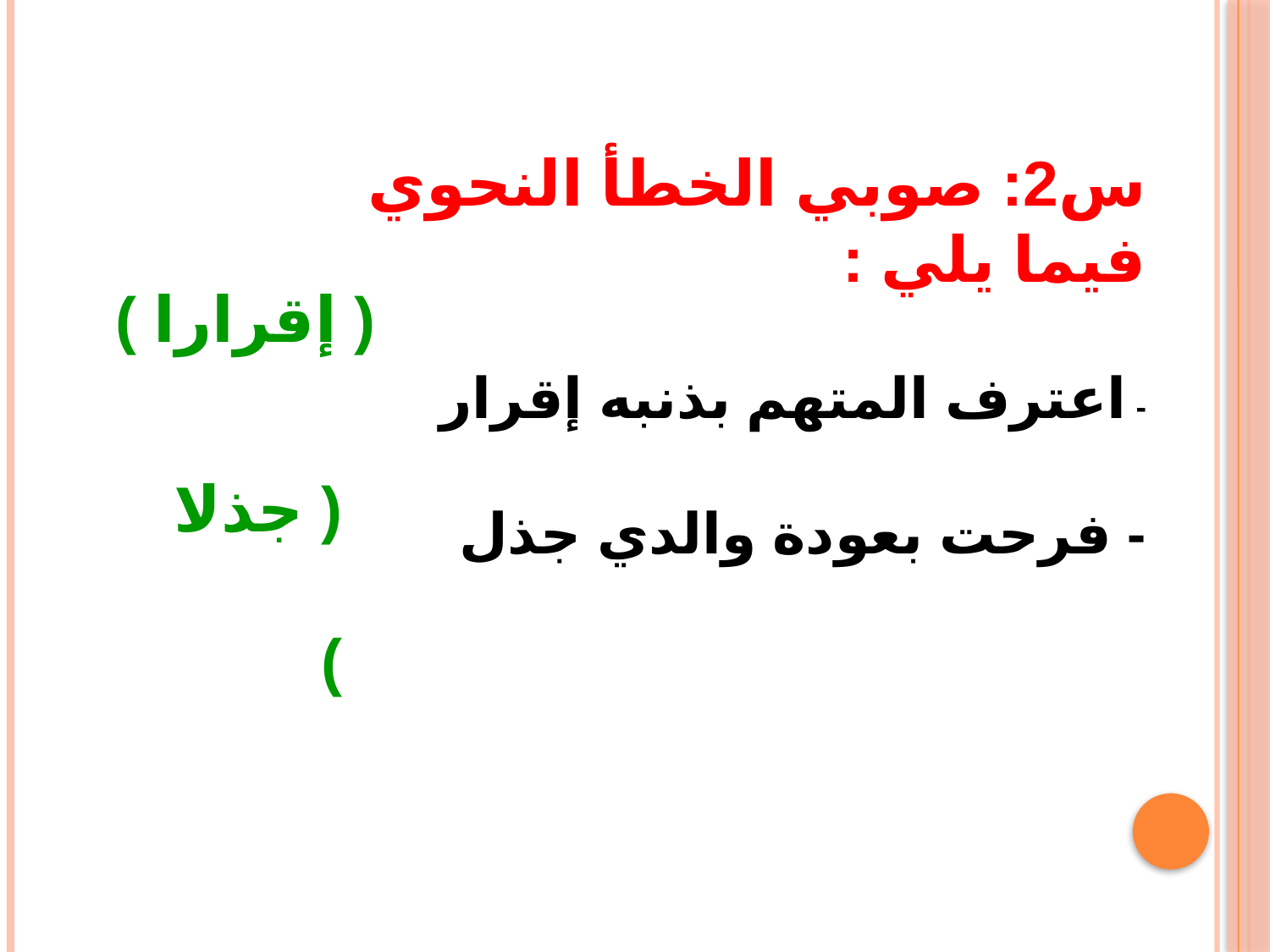

س2: صوبي الخطأ النحوي فيما يلي :
- اعترف المتهم بذنبه إقرار
- فرحت بعودة والدي جذل
( إقرارا )
( جذلا )